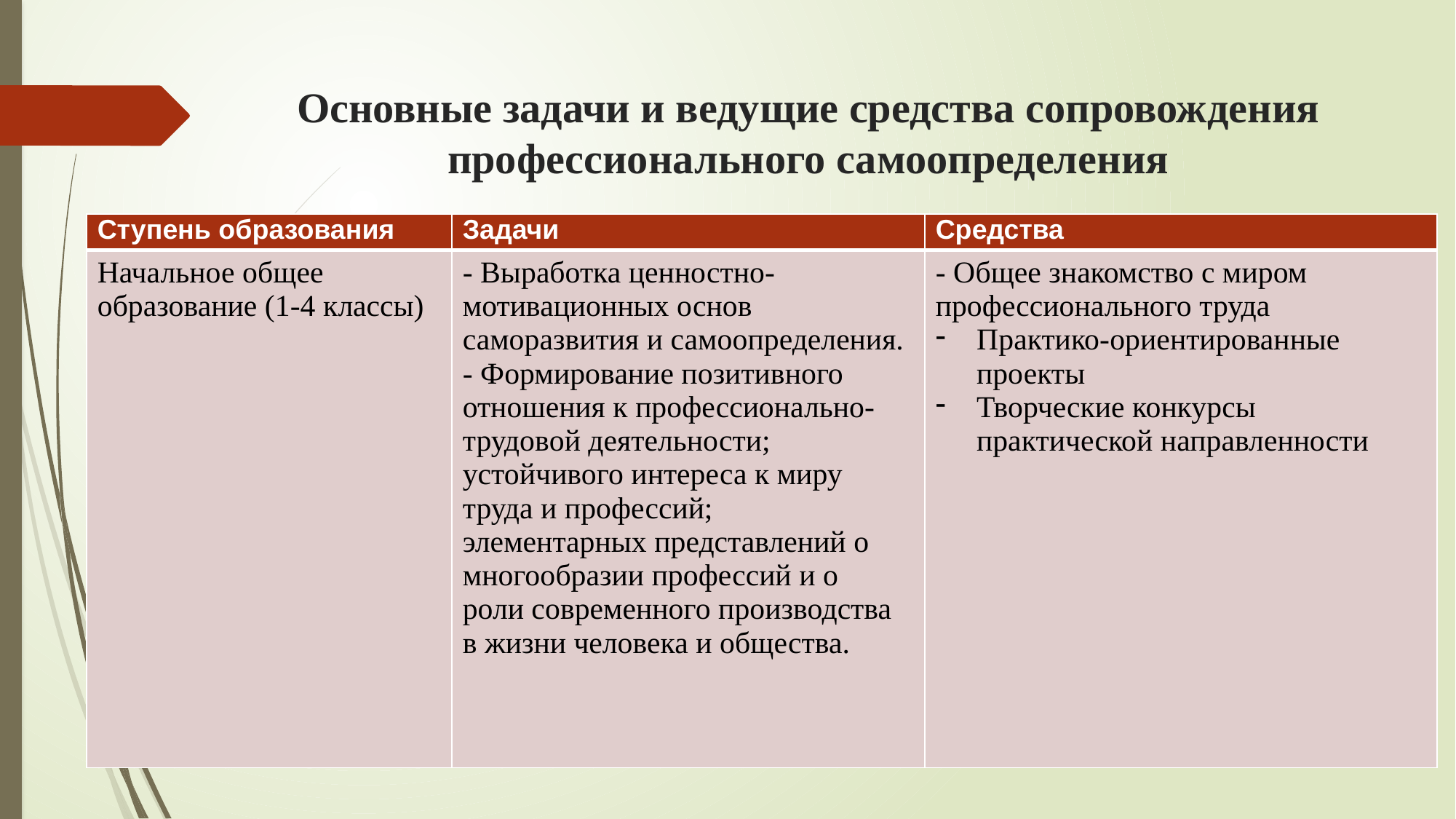

# Основные задачи и ведущие средства сопровождения профессионального самоопределения
| Ступень образования | Задачи | Средства |
| --- | --- | --- |
| Начальное общее образование (1-4 классы) | - Выработка ценностно- мотивационных основ саморазвития и самоопределения. - Формирование позитивного отношения к профессионально- трудовой деятельности; устойчивого интереса к миру труда и профессий; элементарных представлений о многообразии профессий и о роли современного производства в жизни человека и общества. | - Общее знакомство с миром профессионального труда Практико-ориентированные проекты Творческие конкурсы практической направленности |